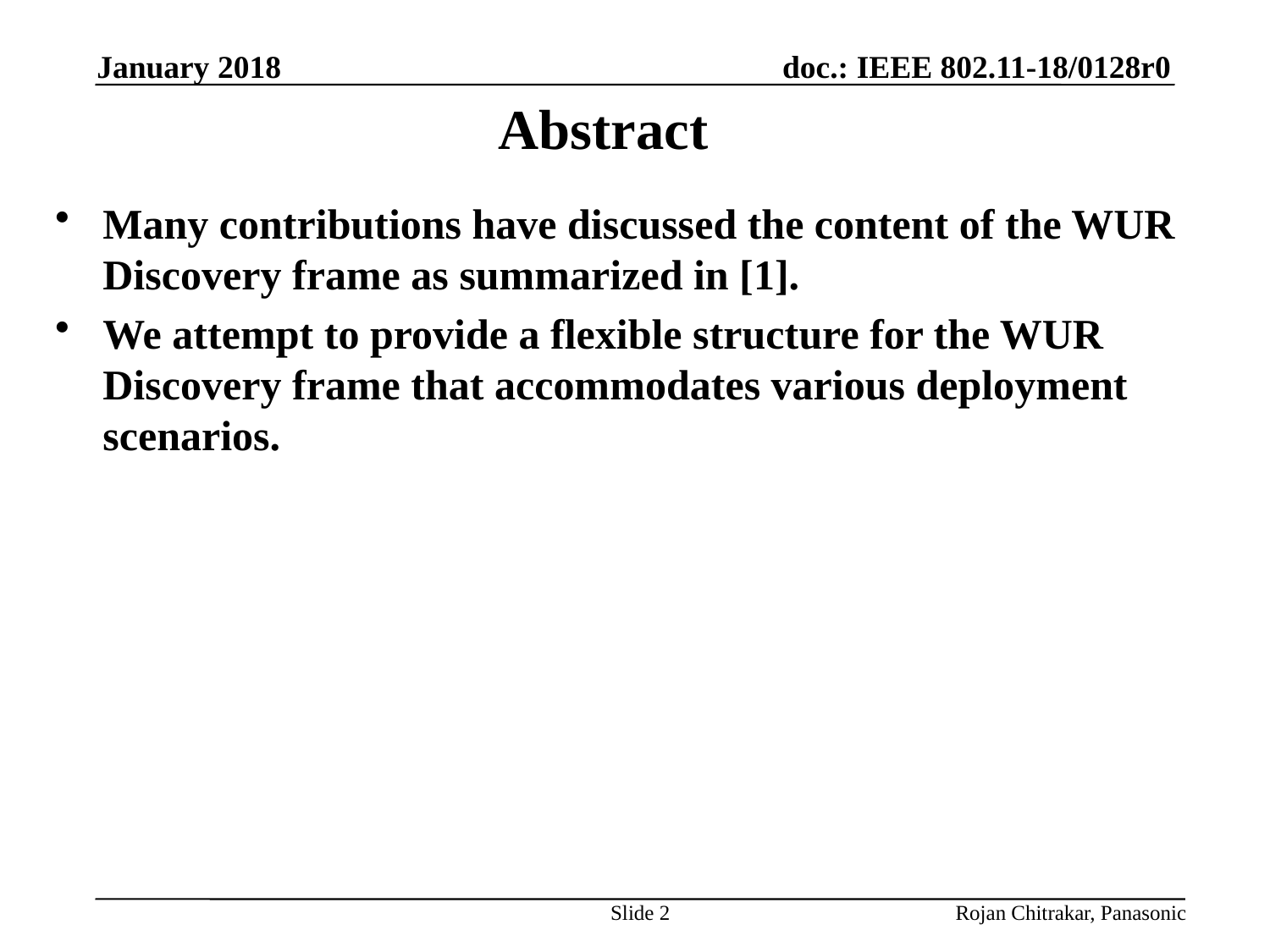

January 2018
# Abstract
Many contributions have discussed the content of the WUR Discovery frame as summarized in [1].
We attempt to provide a flexible structure for the WUR Discovery frame that accommodates various deployment scenarios.
Slide 2
Rojan Chitrakar, Panasonic